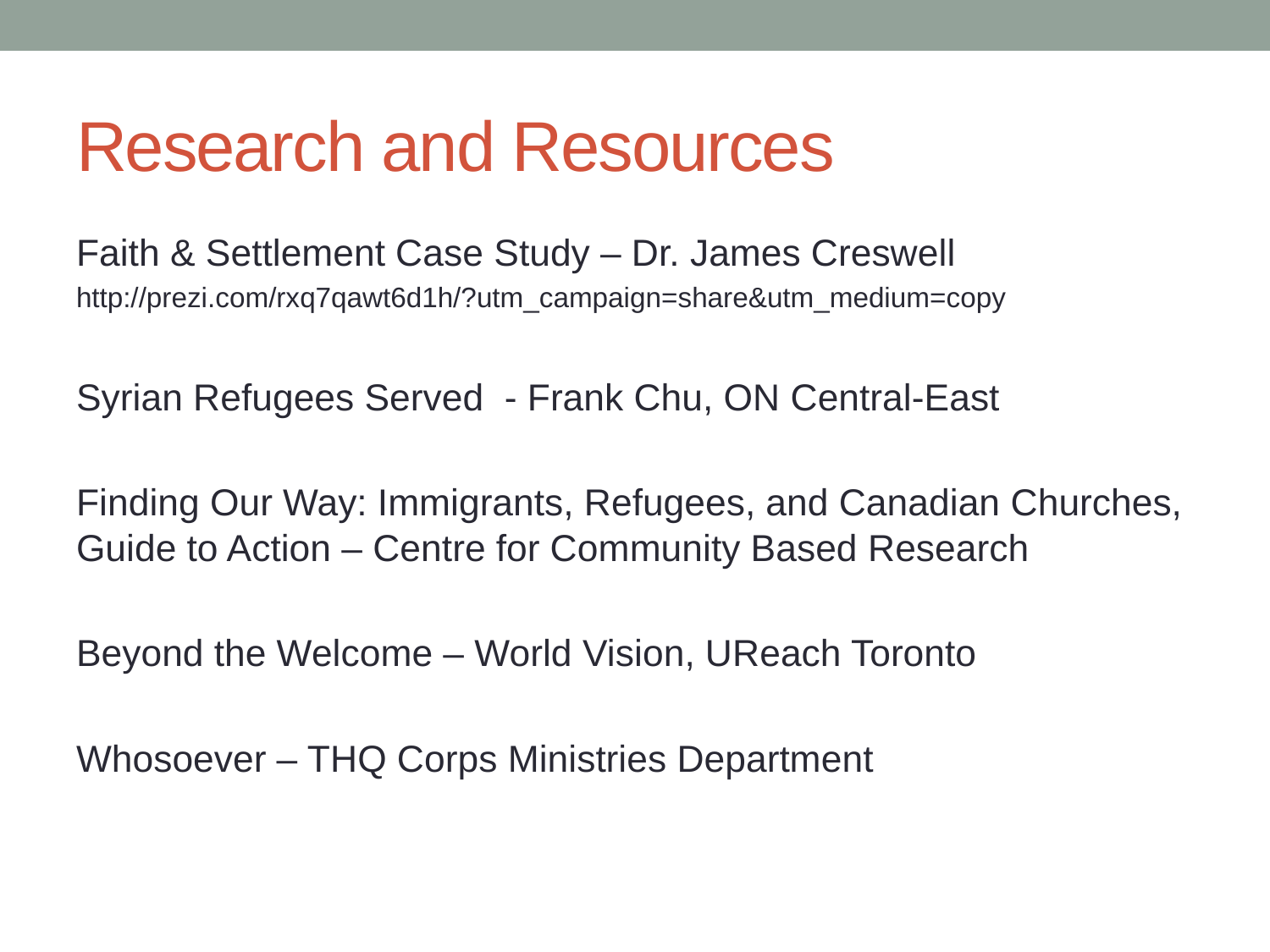

# Research and Resources
Faith & Settlement Case Study – Dr. James Creswell
http://prezi.com/rxq7qawt6d1h/?utm_campaign=share&utm_medium=copy

Syrian Refugees Served  - Frank Chu, ON Central-East

Finding Our Way: Immigrants, Refugees, and Canadian Churches, Guide to Action – Centre for Community Based Research

Beyond the Welcome – World Vision, UReach Toronto

Whosoever – THQ Corps Ministries Department